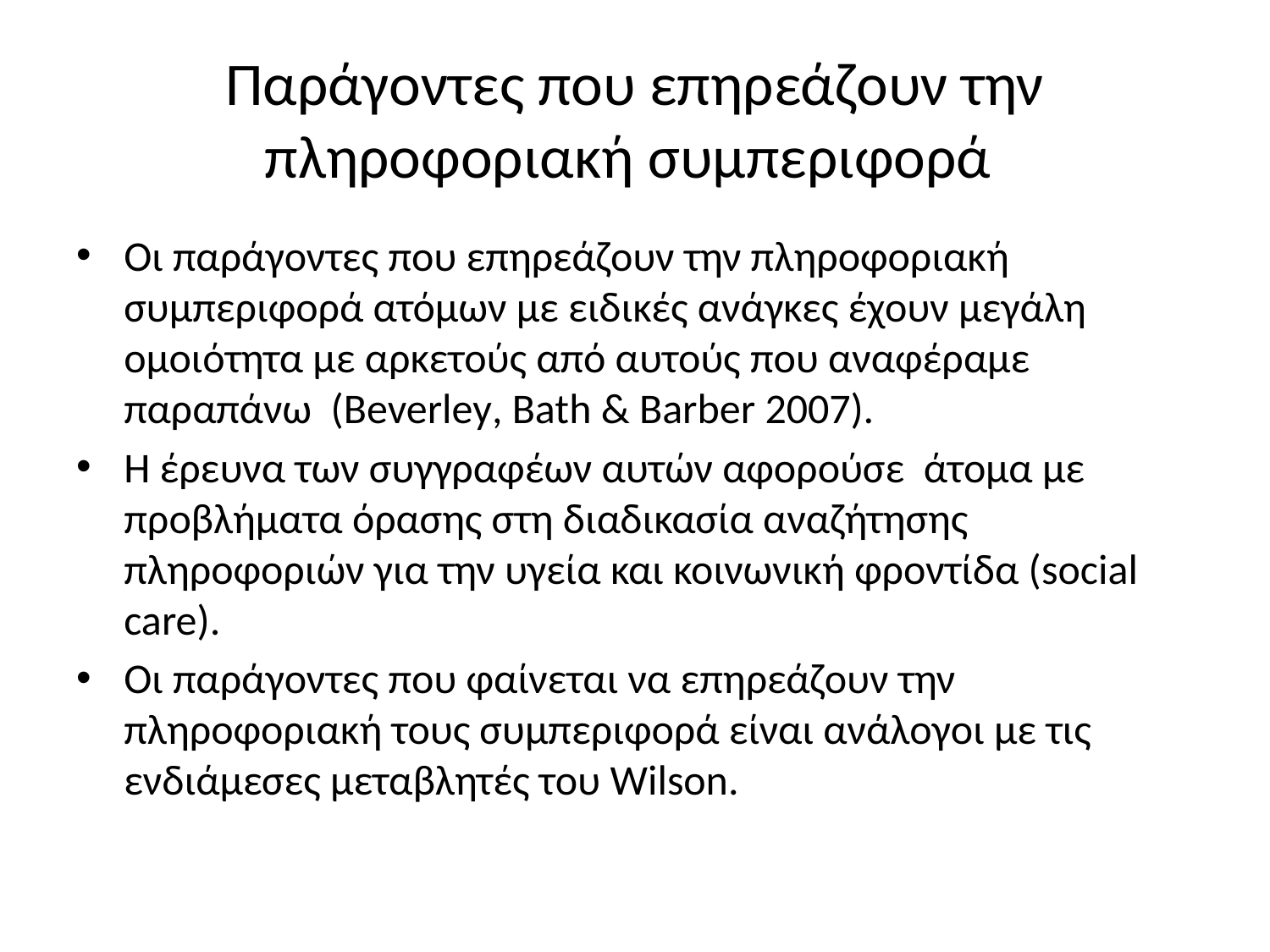

# Παράγοντες που επηρεάζουν την πληροφοριακή συμπεριφορά
Οι παράγοντες που επηρεάζουν την πληροφοριακή συμπεριφορά ατόμων με ειδικές ανάγκες έχουν μεγάλη ομοιότητα με αρκετούς από αυτούς που αναφέραμε παραπάνω  (Beverley, Bath & Barber 2007).
Η έρευνα των συγγραφέων αυτών αφορούσε  άτομα με προβλήματα όρασης στη διαδικασία αναζήτησης πληροφοριών για την υγεία και κοινωνική φροντίδα (social care).
Οι παράγοντες που φαίνεται να επηρεάζουν την πληροφοριακή τους συμπεριφορά είναι ανάλογοι με τις ενδιάμεσες μεταβλητές του Wilson.